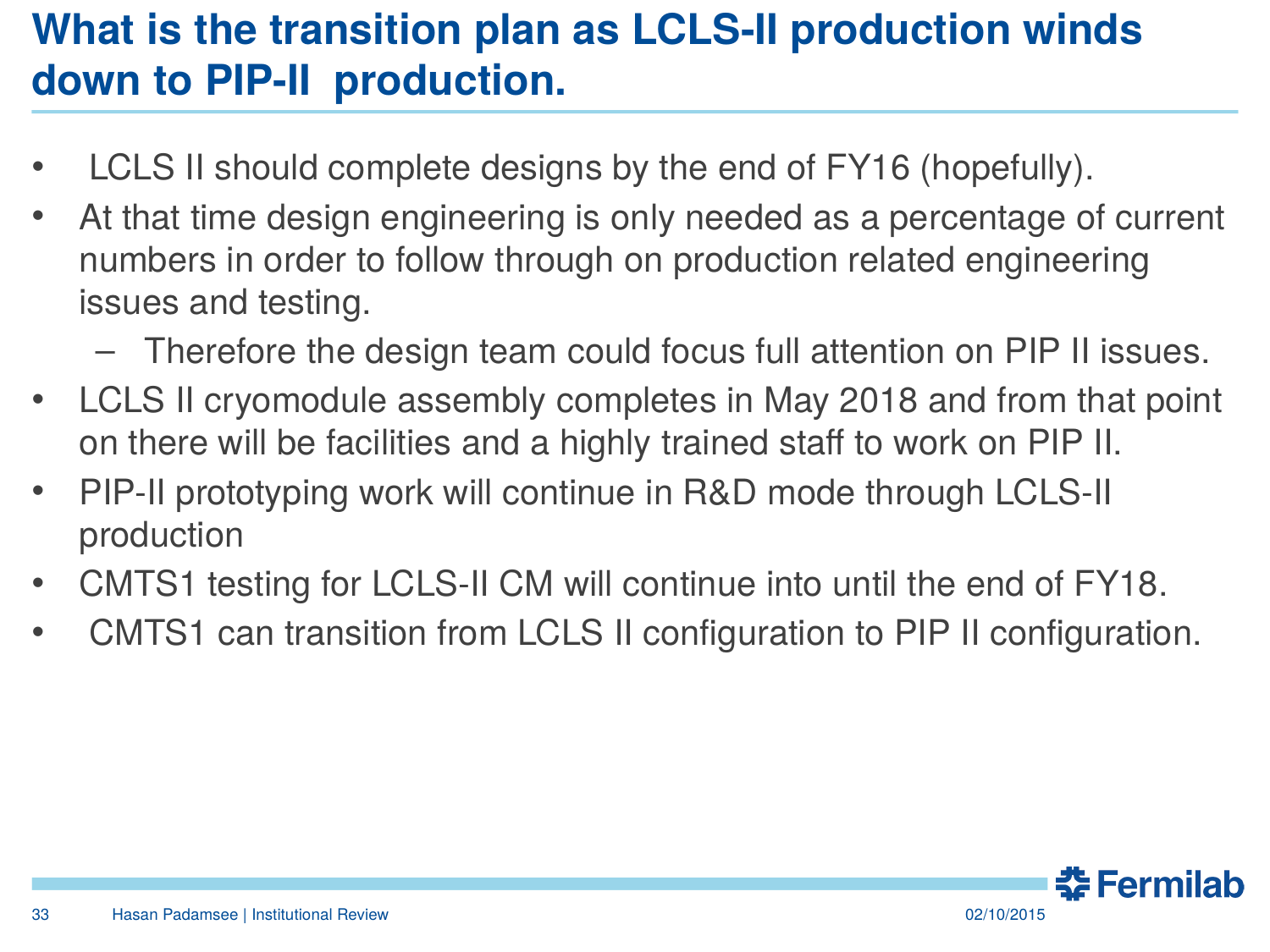

# What is the transition plan as LCLS-II production winds down to PIP-II  production.
 LCLS II should complete designs by the end of FY16 (hopefully).
At that time design engineering is only needed as a percentage of current numbers in order to follow through on production related engineering issues and testing.
 Therefore the design team could focus full attention on PIP II issues.
LCLS II cryomodule assembly completes in May 2018 and from that point on there will be facilities and a highly trained staff to work on PIP II.
PIP-II prototyping work will continue in R&D mode through LCLS-II production
CMTS1 testing for LCLS-II CM will continue into until the end of FY18.
 CMTS1 can transition from LCLS II configuration to PIP II configuration.

33
Hasan Padamsee | Institutional Review
02/10/2015